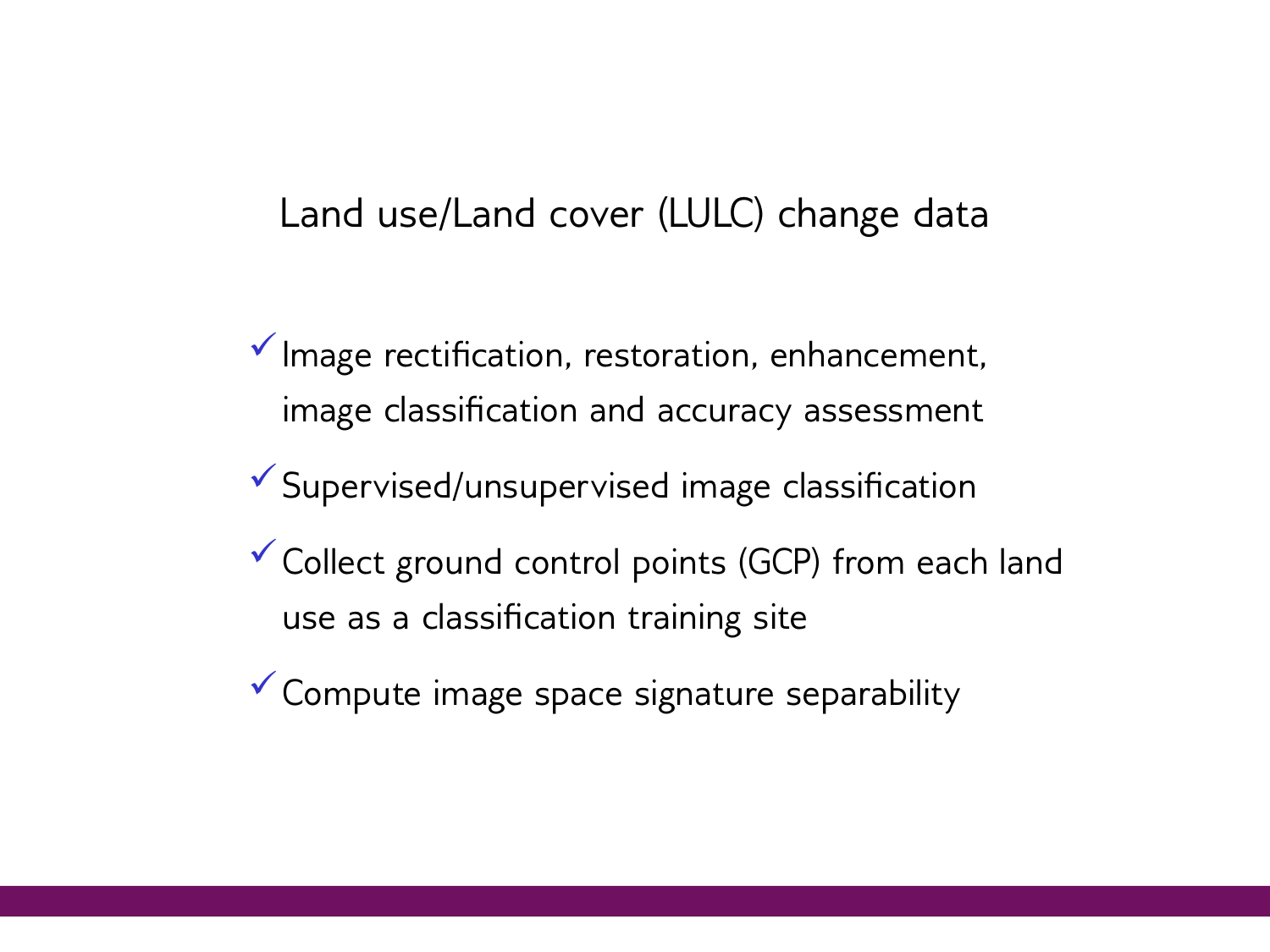

# Land use/Land cover (LULC) change data

Image rectification, restoration, enhancement, image classification and accuracy assessment
Supervised/unsupervised image classification
Collect ground control points (GCP) from each land use as a classification training site
Compute image space signature separability